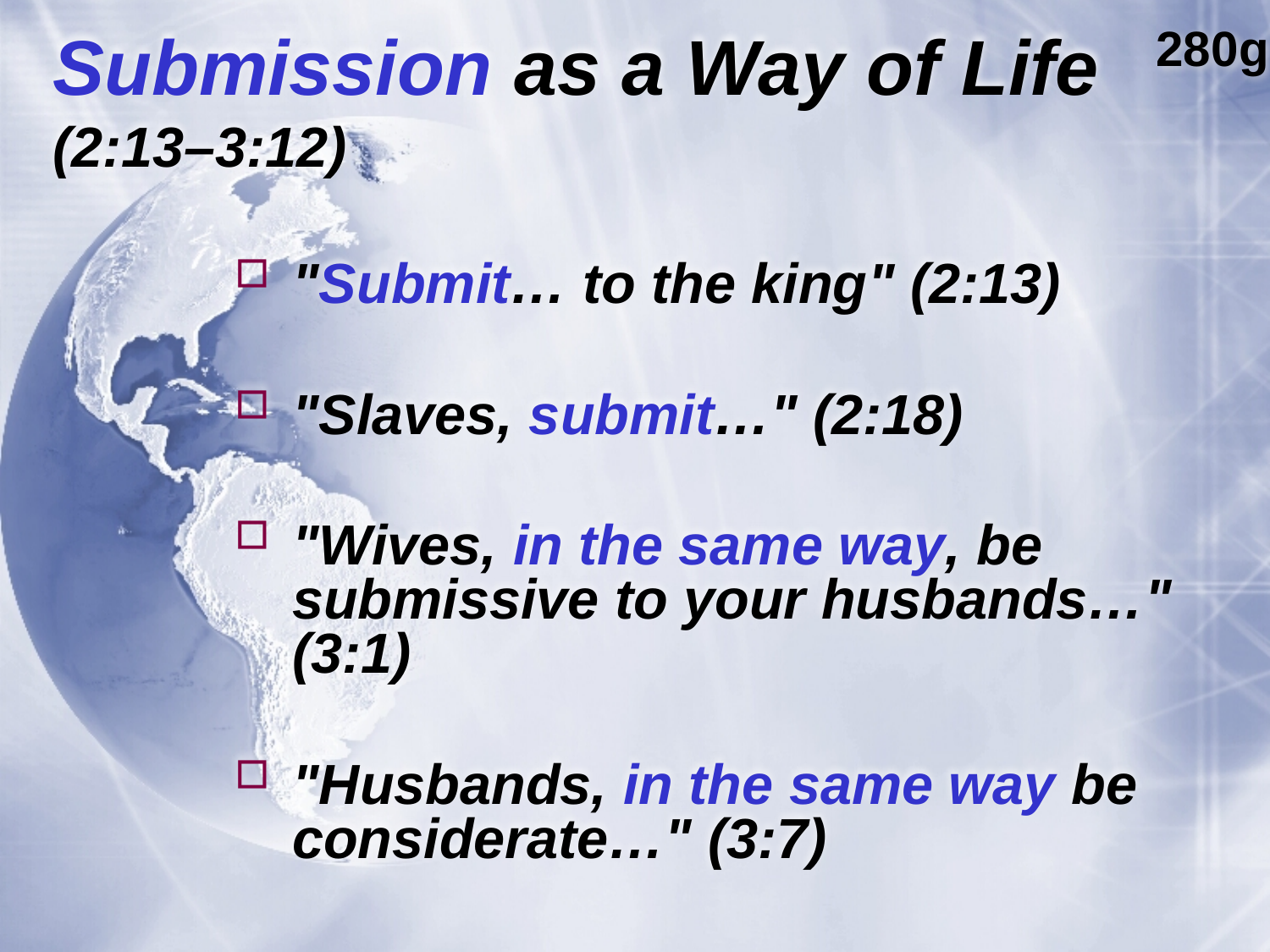

# Submission as a Way of Life (2:13–3:12)
280g
"Submit… to the king" (2:13)

"Slaves, submit…" (2:18)

"Wives, in the same way, be submissive to your husbands…" (3:1)

"Husbands, in the same way be considerate…" (3:7)